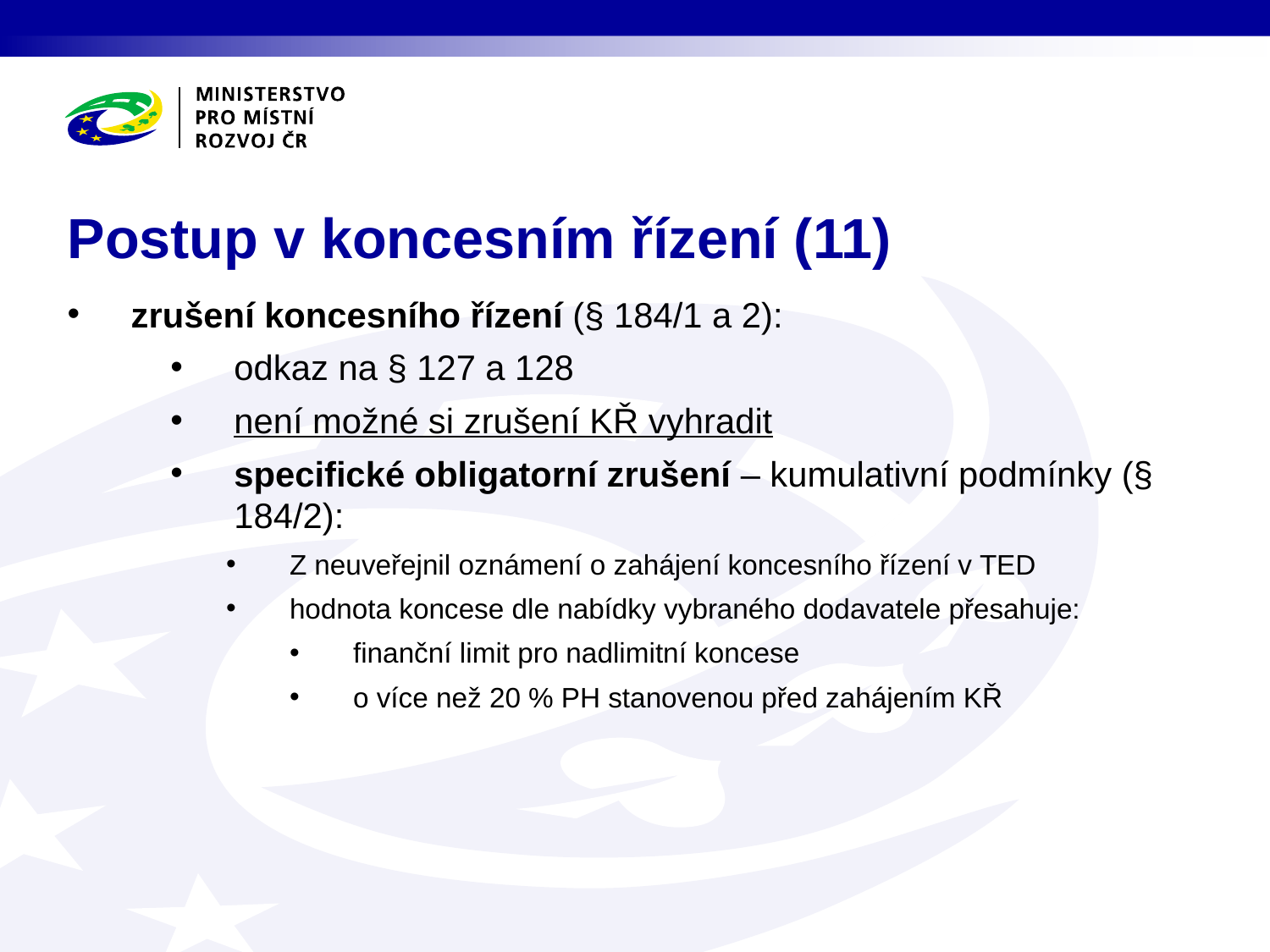

# Postup v koncesním řízení (11)
zrušení koncesního řízení (§ 184/1 a 2):
odkaz na § 127 a 128
není možné si zrušení KŘ vyhradit
specifické obligatorní zrušení – kumulativní podmínky (§ 184/2):
Z neuveřejnil oznámení o zahájení koncesního řízení v TED
hodnota koncese dle nabídky vybraného dodavatele přesahuje:
finanční limit pro nadlimitní koncese
o více než 20 % PH stanovenou před zahájením KŘ